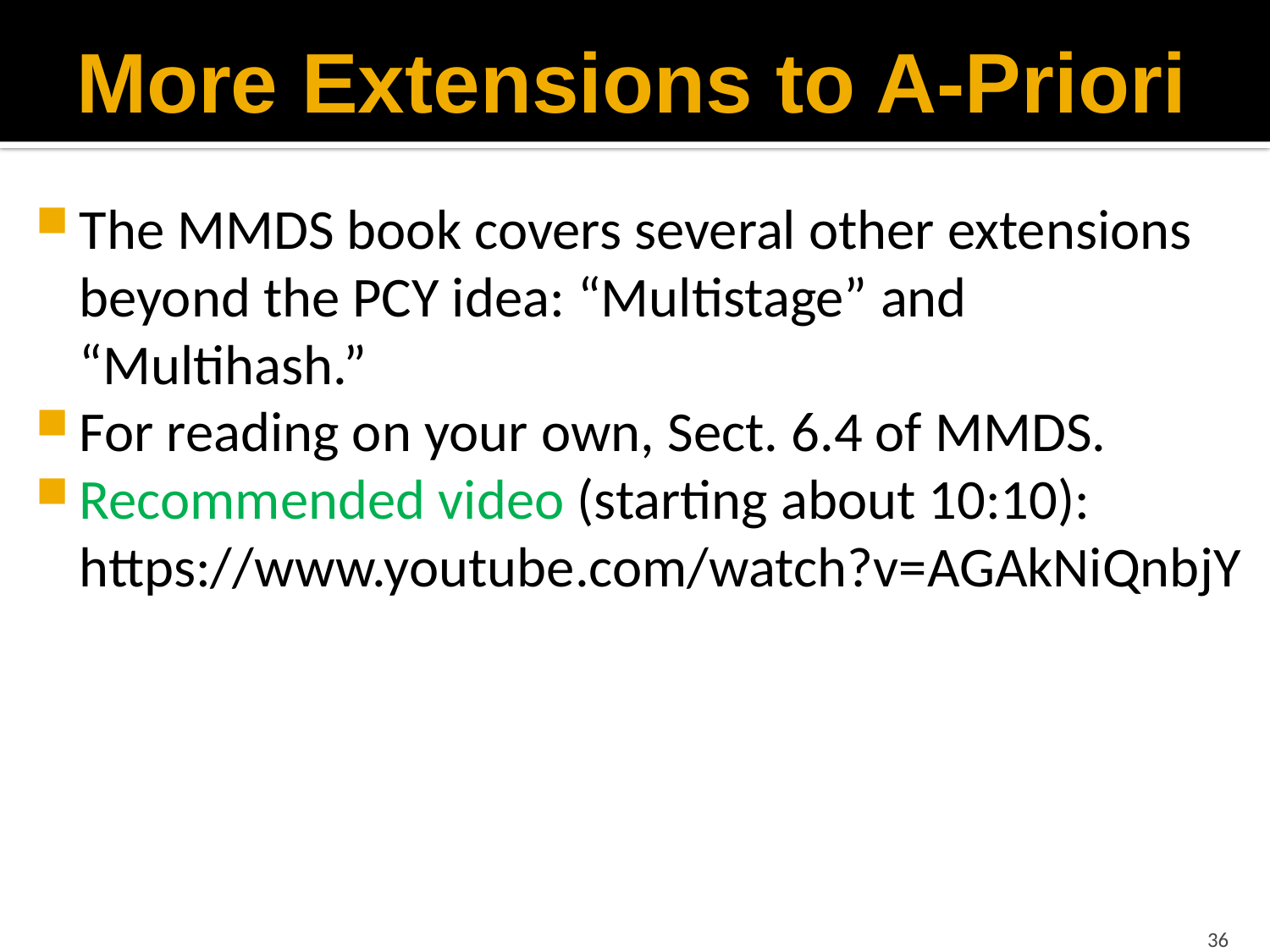

# More Extensions to A-Priori
The MMDS book covers several other extensions beyond the PCY idea: “Multistage” and “Multihash.”
For reading on your own, Sect. 6.4 of MMDS.
Recommended video (starting about 10:10): https://www.youtube.com/watch?v=AGAkNiQnbjY
36